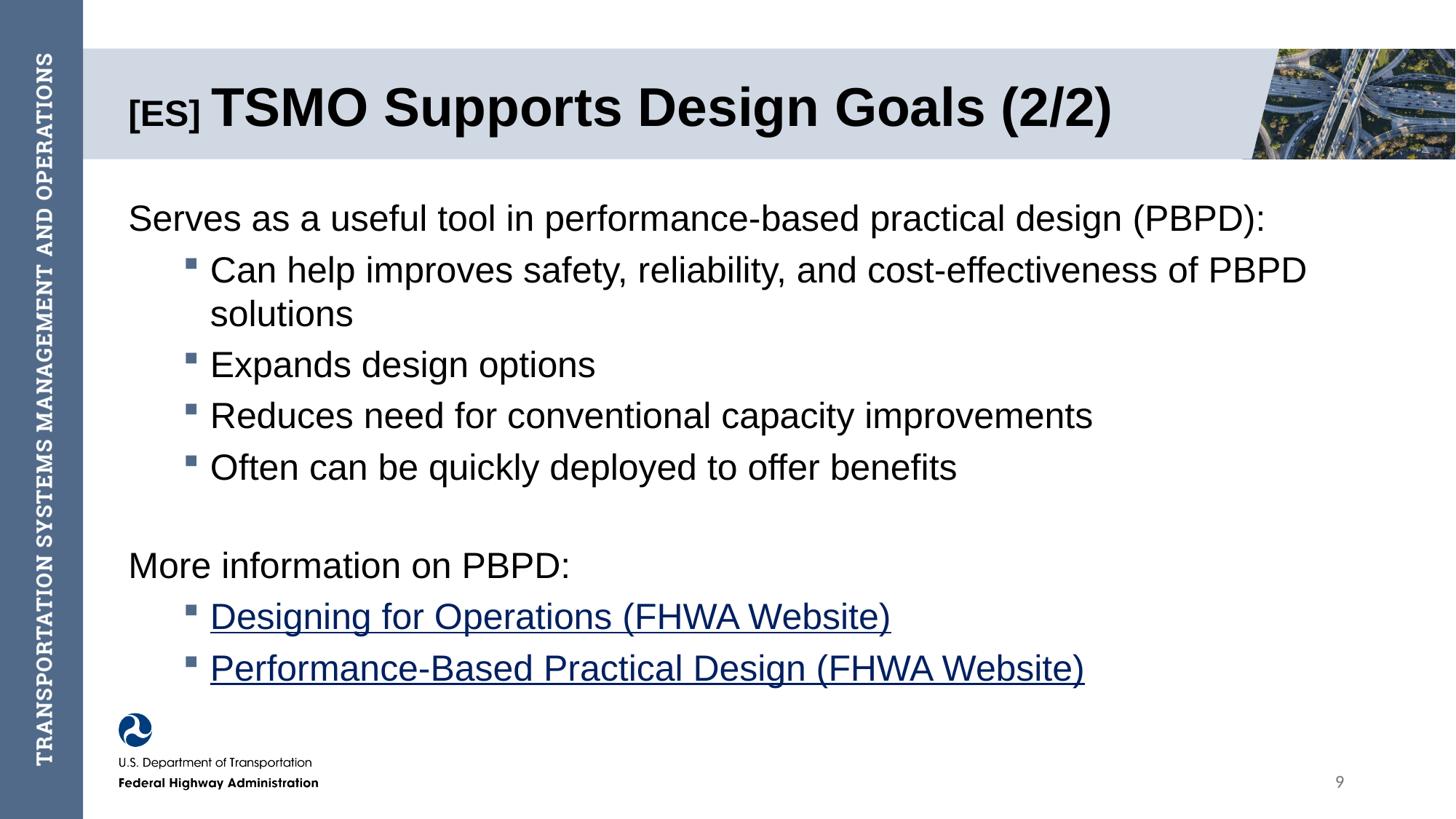

# [ES] TSMO Supports Design Goals (2/2)
Serves as a useful tool in performance-based practical design (PBPD):
Can help improves safety, reliability, and cost-effectiveness of PBPD solutions
Expands design options
Reduces need for conventional capacity improvements
Often can be quickly deployed to offer benefits
More information on PBPD:
Designing for Operations (FHWA Website)
Performance-Based Practical Design (FHWA Website)
9